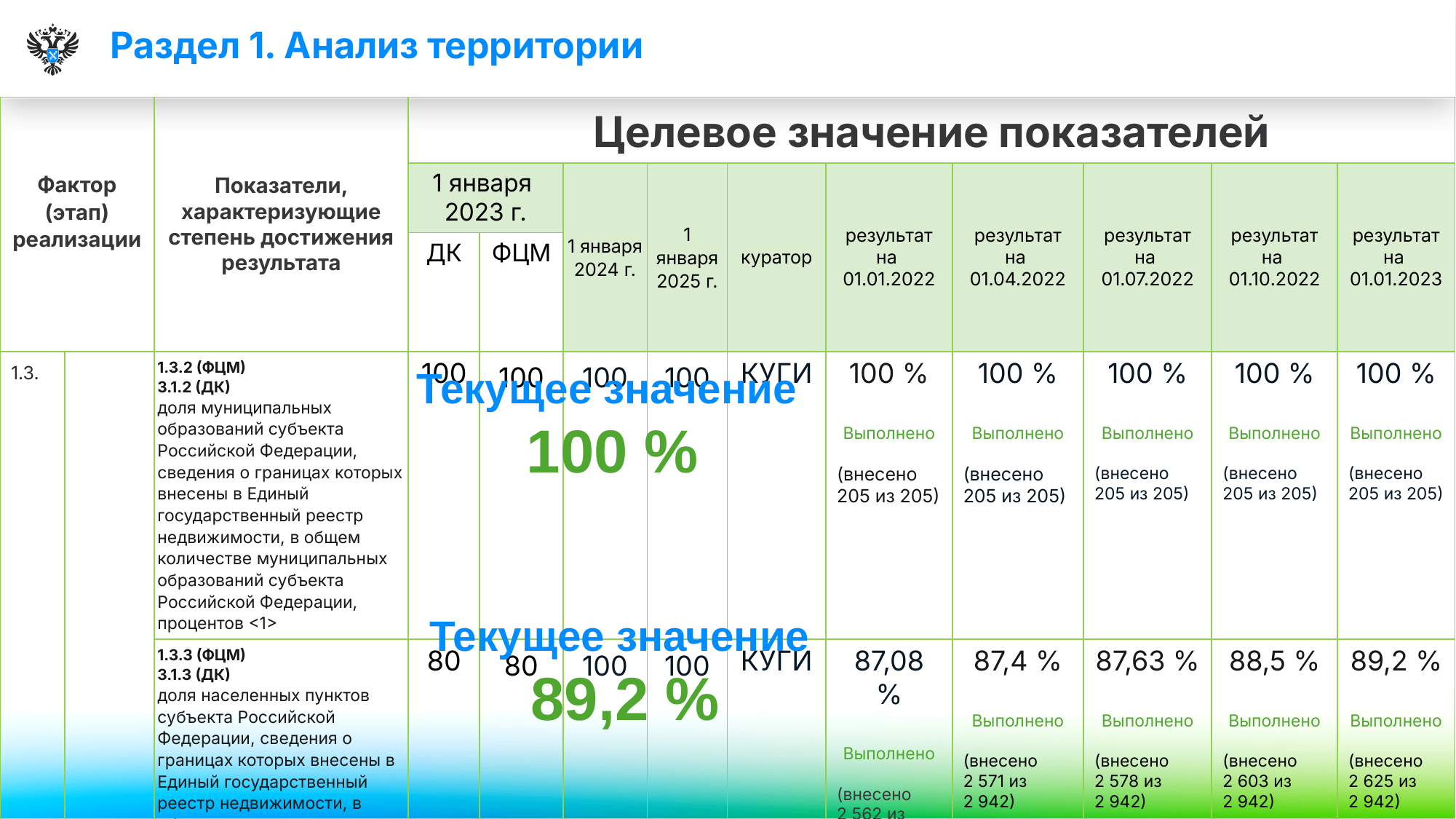

# Раздел 1. Анализ территории
| Фактор (этап) реализации |  | Показатели, характеризующие степень достижения результата | Целевое значение показателей |  |  |  |  |  |  |  |  |  |
| --- | --- | --- | --- | --- | --- | --- | --- | --- | --- | --- | --- | --- |
|  |  |  | 1 января 2023 г. |  | 1 января 2024 г. | 1 января 2025 г. | куратор | результат на 01.01.2022 | результат на 01.04.2022 | результат на 01.07.2022 | результат на 01.10.2022 | результат на 01.01.2023 |
|  |  |  | ДК | ФЦМ |  |  |  |  |  |  |  |  |
| 1.3. |  | 1.3.2 (ФЦМ) 3.1.2 (ДК) доля муниципальных образований субъекта Российской Федерации, сведения о границах которых внесены в Единый государственный реестр недвижимости, в общем количестве муниципальных образований субъекта Российской Федерации, процентов <1> | 100 | 100 | 100 | 100 | КУГИ | 100 % Выполнено (внесено 205 из 205) | 100 % Выполнено (внесено 205 из 205) | 100 % Выполнено (внесено 205 из 205) | 100 % Выполнено (внесено 205 из 205) | 100 % Выполнено (внесено 205 из 205) |
|  |  | 1.3.3 (ФЦМ) 3.1.3 (ДК) доля населенных пунктов субъекта Российской Федерации, сведения о границах которых внесены в Единый государственный реестр недвижимости, в общем количестве населенных пунктов субъекта Российской Федерации, процентов <1> | 80 | 80 | 100 | 100 | КУГИ | 87,08 % Выполнено (внесено 2 562 из 2 942) | 87,4 % Выполнено (внесено 2 571 из 2 942) | 87,63 % Выполнено (внесено 2 578 из 2 942) | 88,5 % Выполнено (внесено 2 603 из 2 942) | 89,2 % Выполнено (внесено 2 625 из 2 942) |
Текущее значение
100 %
Текущее значение
89,2 %
7